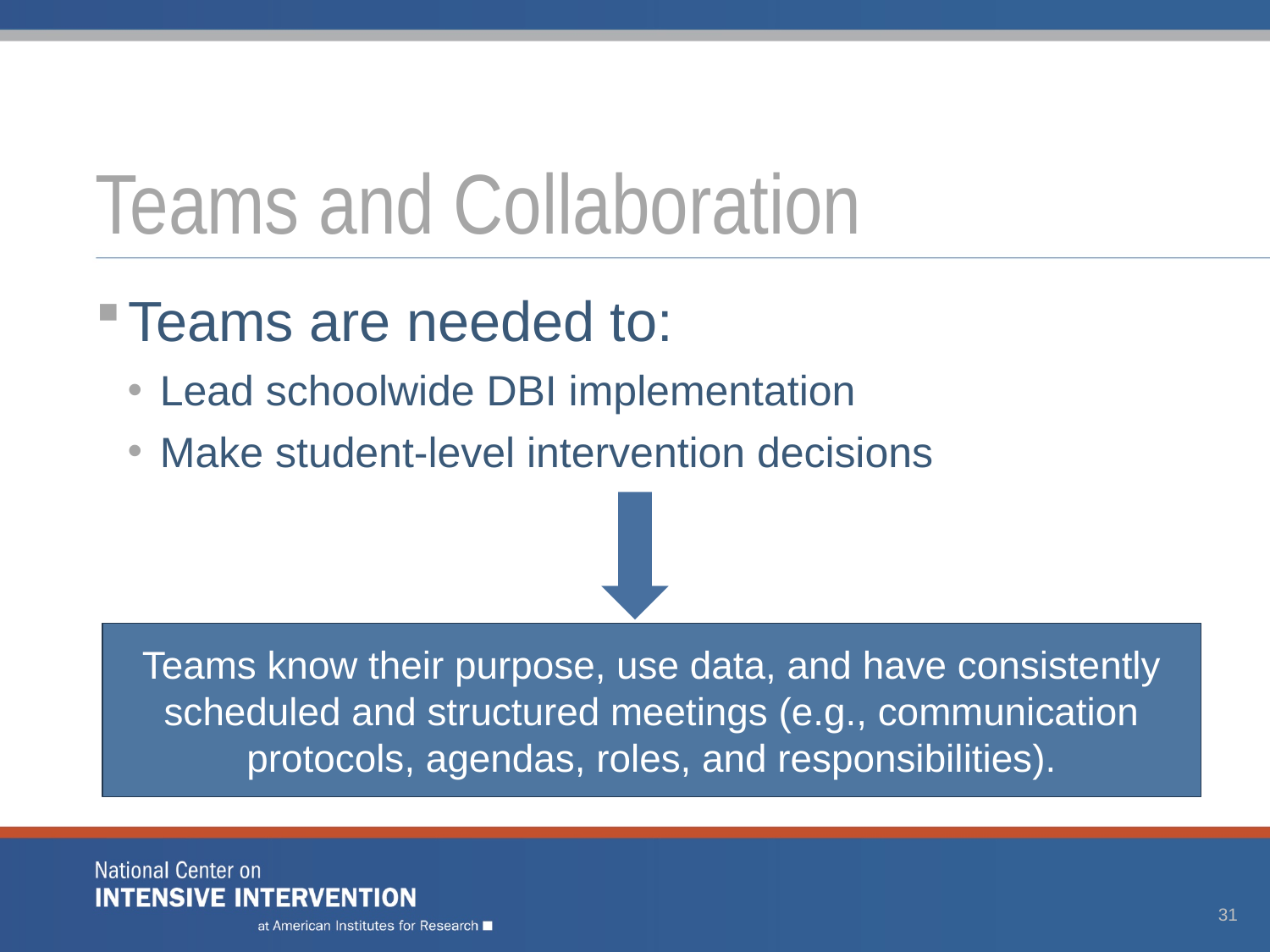

# Teams and Collaboration
Teams are needed to:
Lead schoolwide DBI implementation
Make student-level intervention decisions

Teams know their purpose, use data, and have consistently scheduled and structured meetings (e.g., communication protocols, agendas, roles, and responsibilities).
31